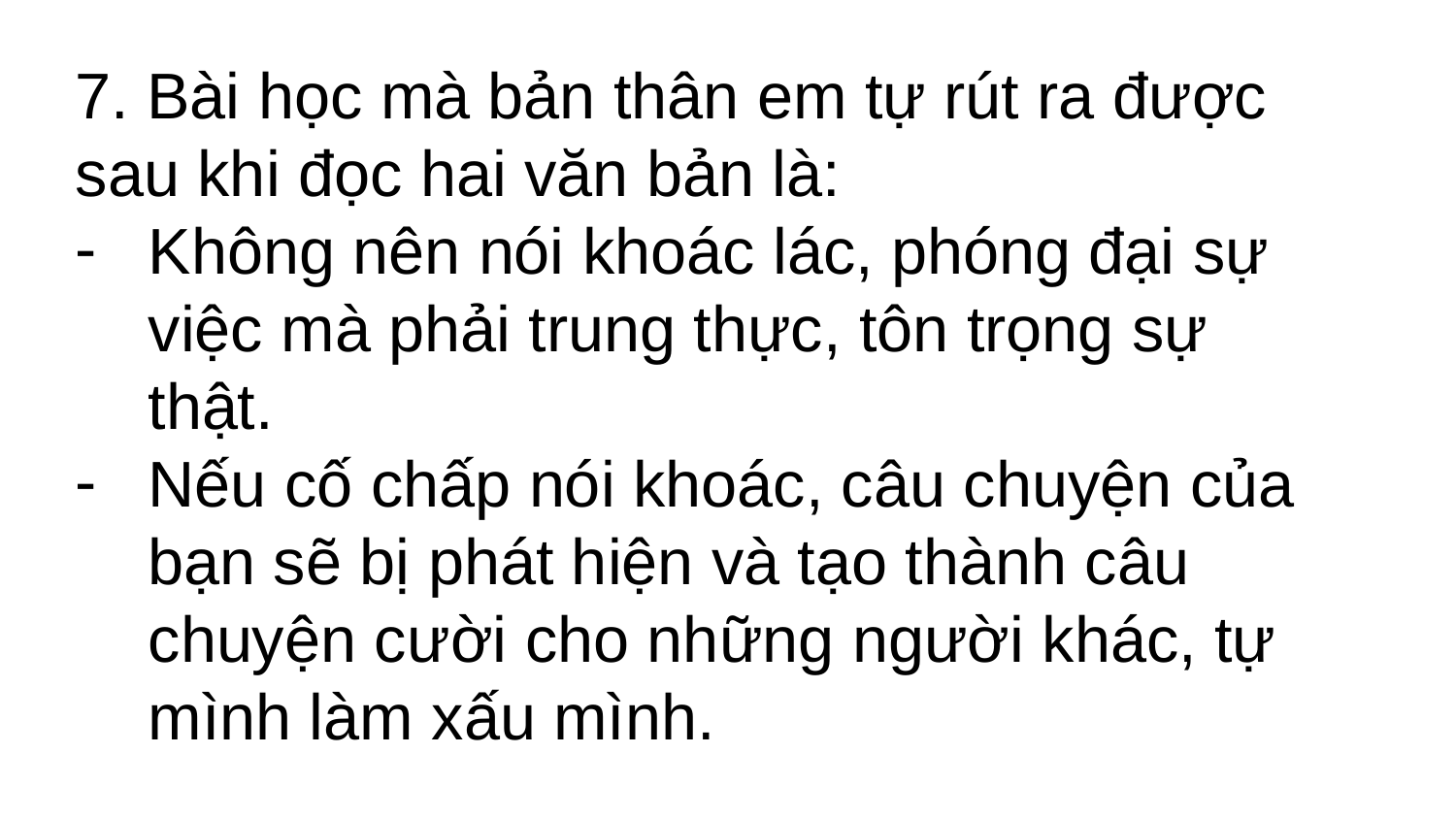

7. Bài học mà bản thân em tự rút ra được sau khi đọc hai văn bản là:
Không nên nói khoác lác, phóng đại sự việc mà phải trung thực, tôn trọng sự thật.
Nếu cố chấp nói khoác, câu chuyện của bạn sẽ bị phát hiện và tạo thành câu chuyện cười cho những người khác, tự mình làm xấu mình.